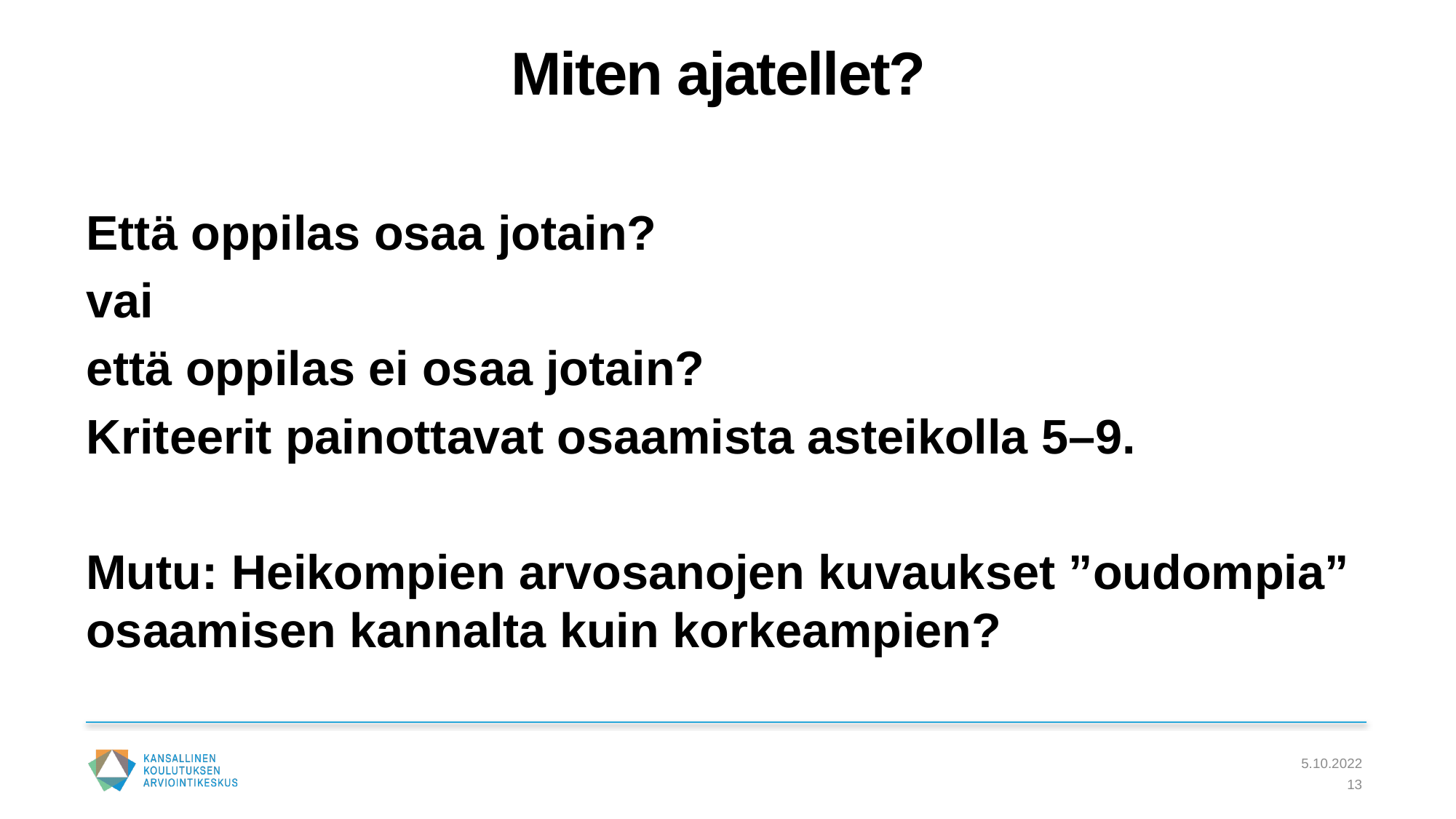

# Miten ajatellet?
Että oppilas osaa jotain?
vai
että oppilas ei osaa jotain?
Kriteerit painottavat osaamista asteikolla 5–9.

Mutu: Heikompien arvosanojen kuvaukset ”oudompia” osaamisen kannalta kuin korkeampien?
5.10.2022
13